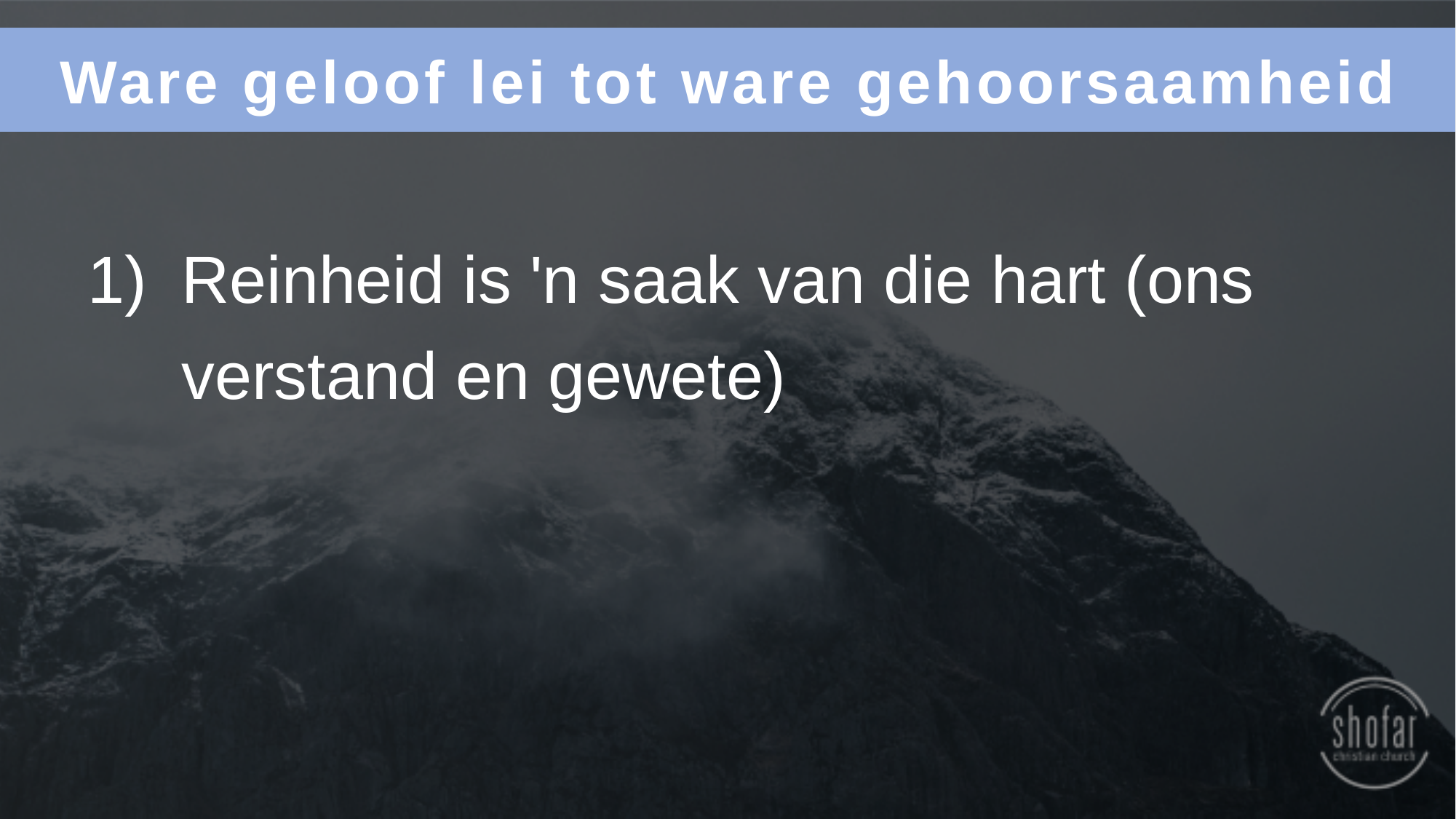

Ware geloof lei tot ware gehoorsaamheid
Reinheid is 'n saak van die hart (ons verstand en gewete)